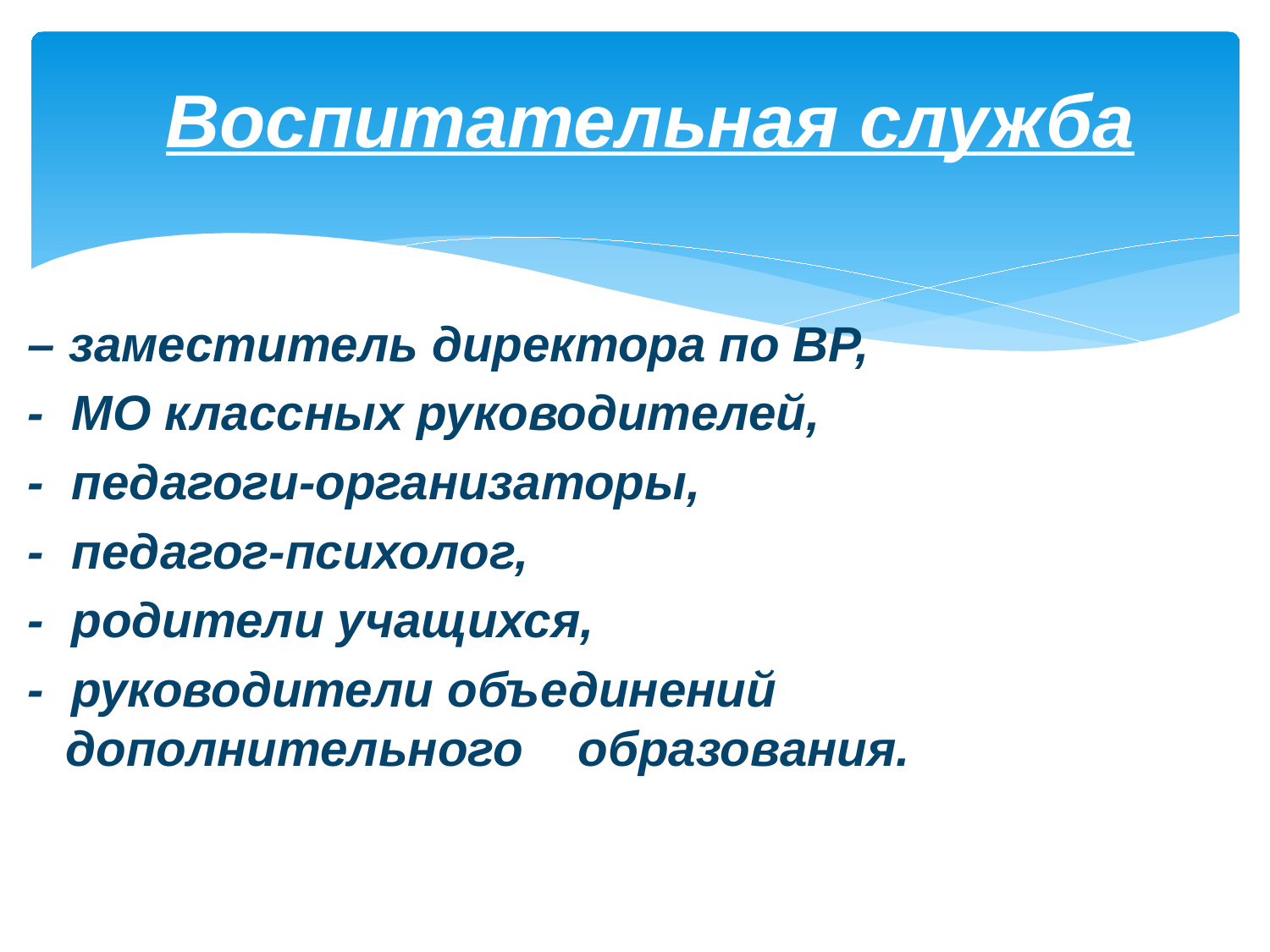

# Воспитательная служба
– заместитель директора по ВР,
-  МО классных руководителей,
-  педагоги-организаторы,
-  педагог-психолог,
-  родители учащихся,
-  руководители объединений дополнительного    образования.